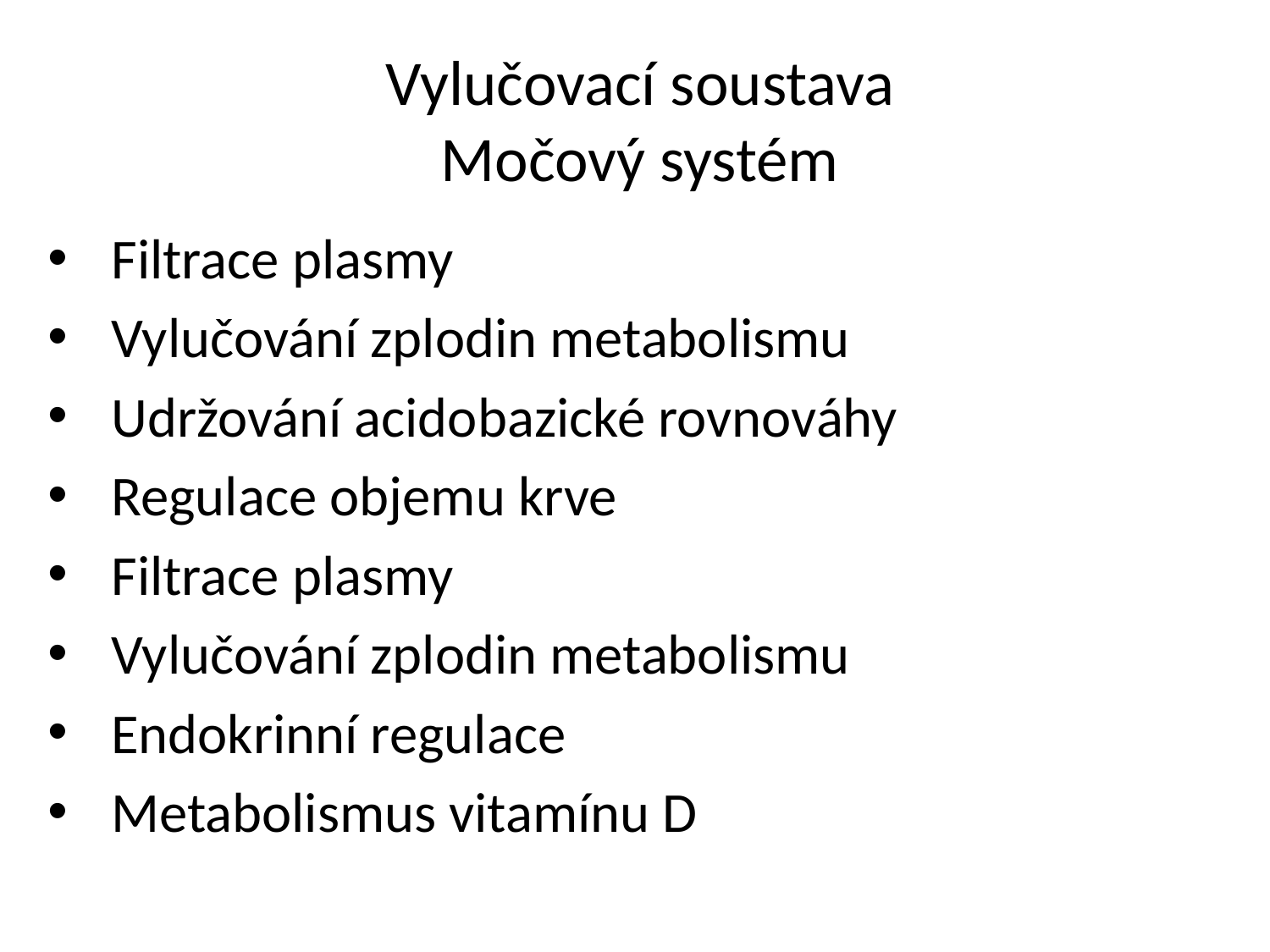

# Vylučovací soustava Močový systém
Filtrace plasmy
Vylučování zplodin metabolismu
Udržování acidobazické rovnováhy
Regulace objemu krve
Filtrace plasmy
Vylučování zplodin metabolismu
Endokrinní regulace
Metabolismus vitamínu D